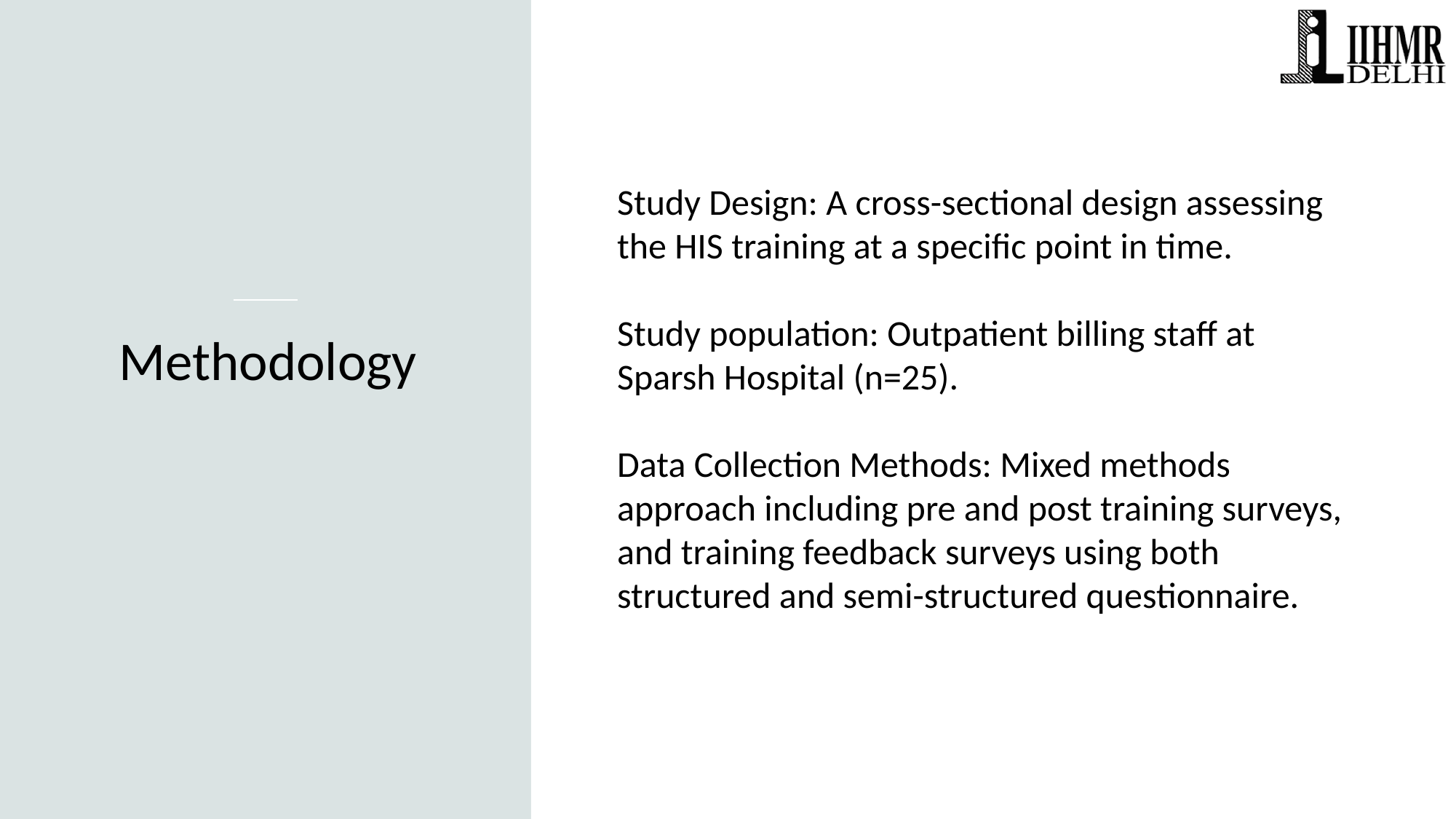

Study Design: A cross-sectional design assessing the HIS training at a specific point in time.

Study population: Outpatient billing staff at Sparsh Hospital (n=25).

Data Collection Methods: Mixed methods approach including pre and post training surveys, and training feedback surveys using both structured and semi-structured questionnaire.
# Methodology